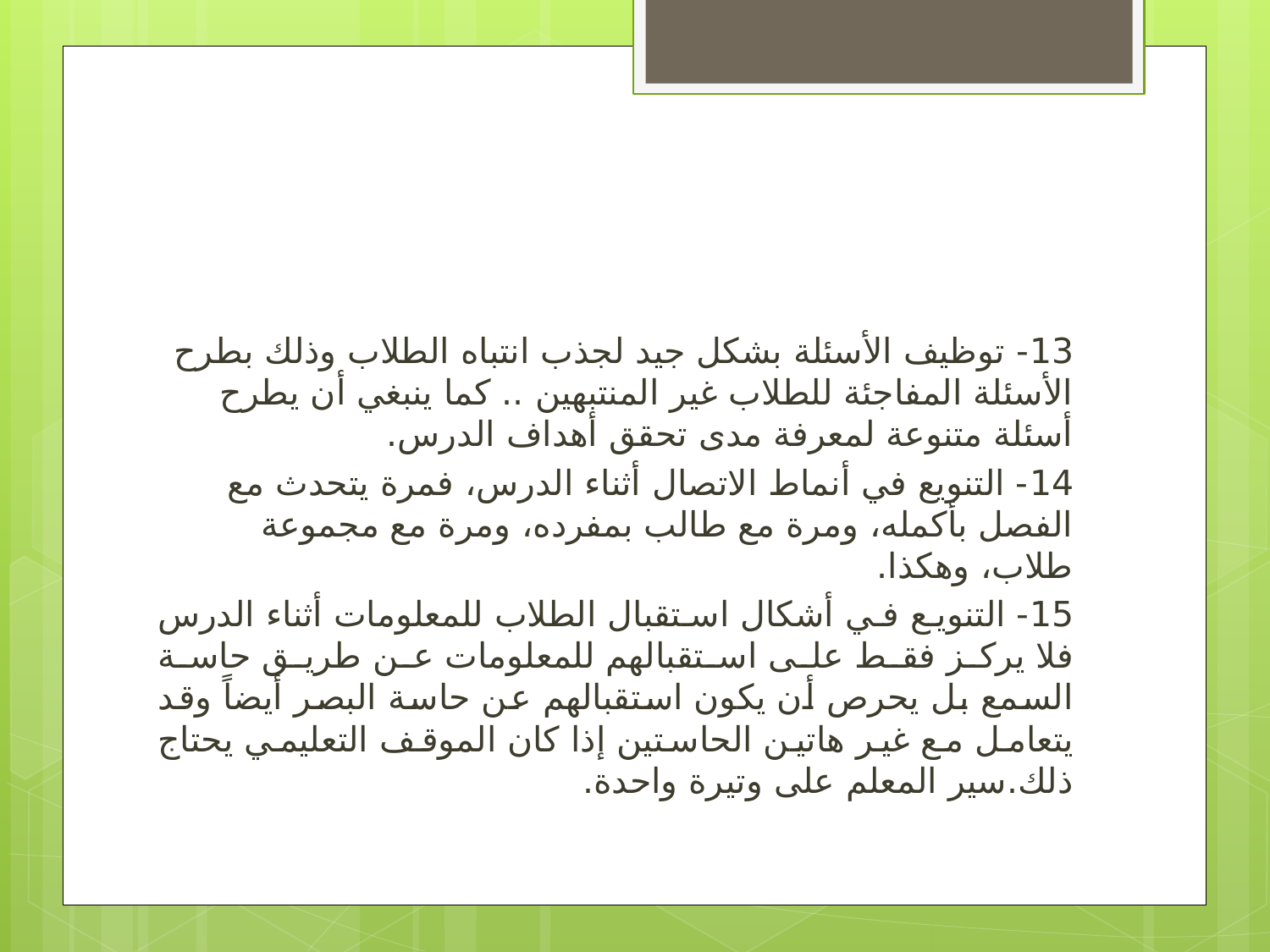

#
13- توظيف الأسئلة بشكل جيد لجذب انتباه الطلاب وذلك بطرح الأسئلة المفاجئة للطلاب غير المنتبهين .. كما ينبغي أن يطرح أسئلة متنوعة لمعرفة مدى تحقق أهداف الدرس.
14- التنويع في أنماط الاتصال أثناء الدرس، فمرة يتحدث مع الفصل بأكمله، ومرة مع طالب بمفرده، ومرة مع مجموعة طلاب، وهكذا.
15- التنويع في أشكال استقبال الطلاب للمعلومات أثناء الدرس فلا يركز فقط على استقبالهم للمعلومات عن طريق حاسة السمع بل يحرص أن يكون استقبالهم عن حاسة البصر أيضاً وقد يتعامل مع غير هاتين الحاستين إذا كان الموقف التعليمي يحتاج ذلك.سير المعلم على وتيرة واحدة.